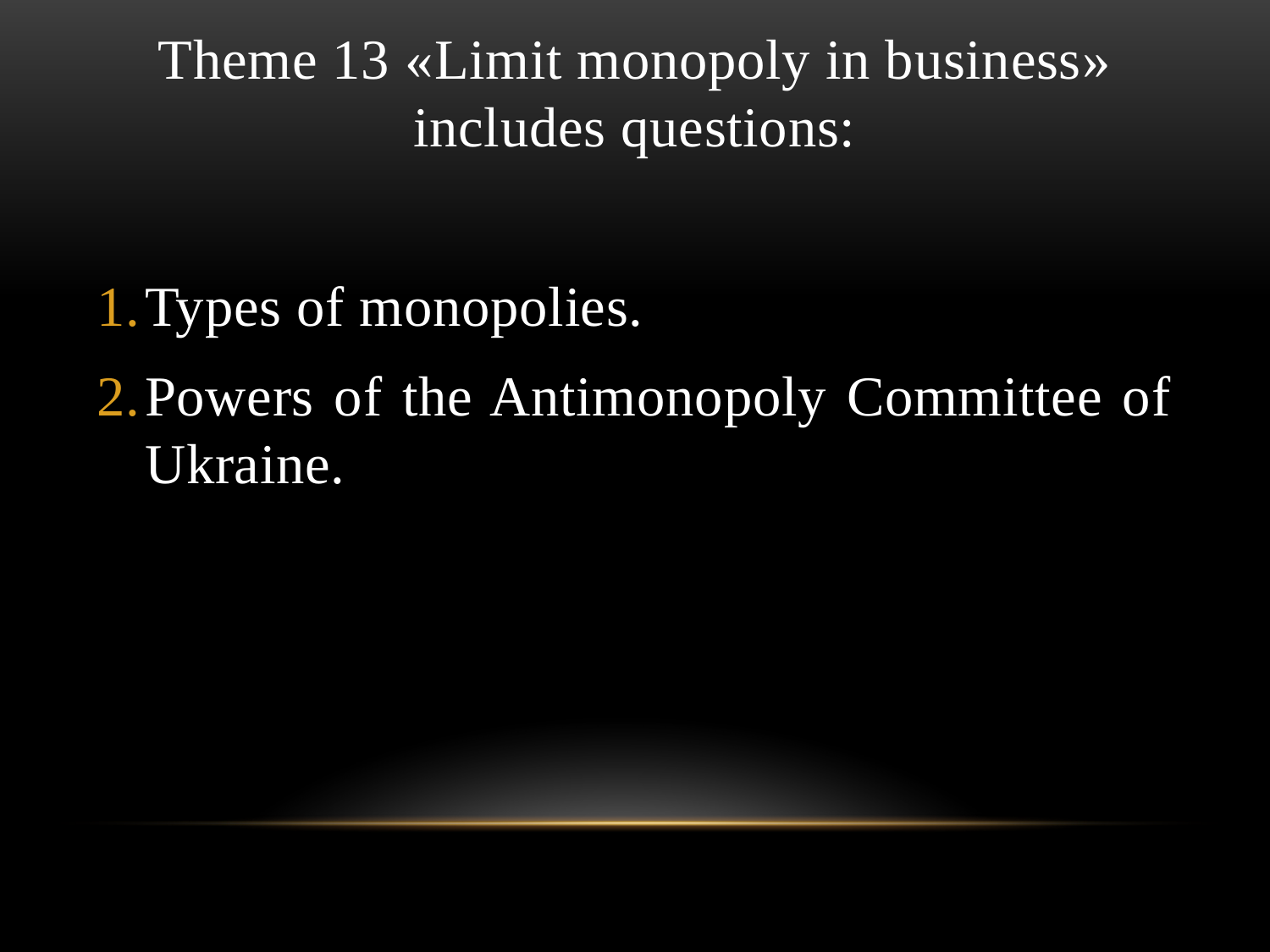

Theme 13 «Limit monopoly in business» includes questions:

Types of monopolies.
Powers of the Antimonopoly Committee of Ukraine.